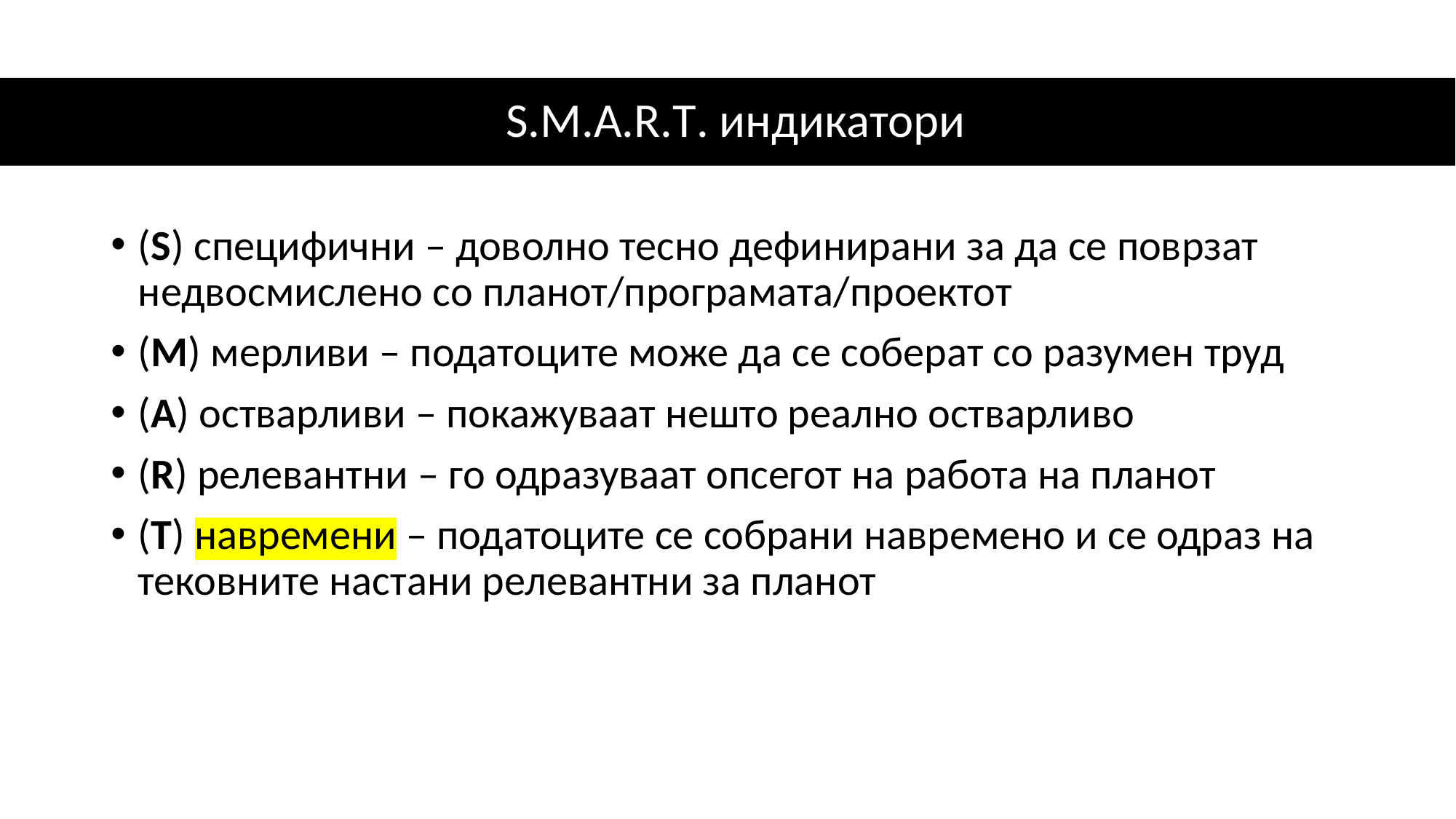

# S.M.A.R.T. индикатори

(S) специфични – доволно тесно дефинирани за да се поврзат недвосмислено со планот/програмата/проектот
(M) мерливи – податоците може да се соберат со разумен труд
(А) остварливи – покажуваат нешто реално остварливо
(R) релевантни – го одразуваат опсегот на работа на планот
(T) навремени – податоците се собрани навремено и се одраз на тековните настани релевантни за планот